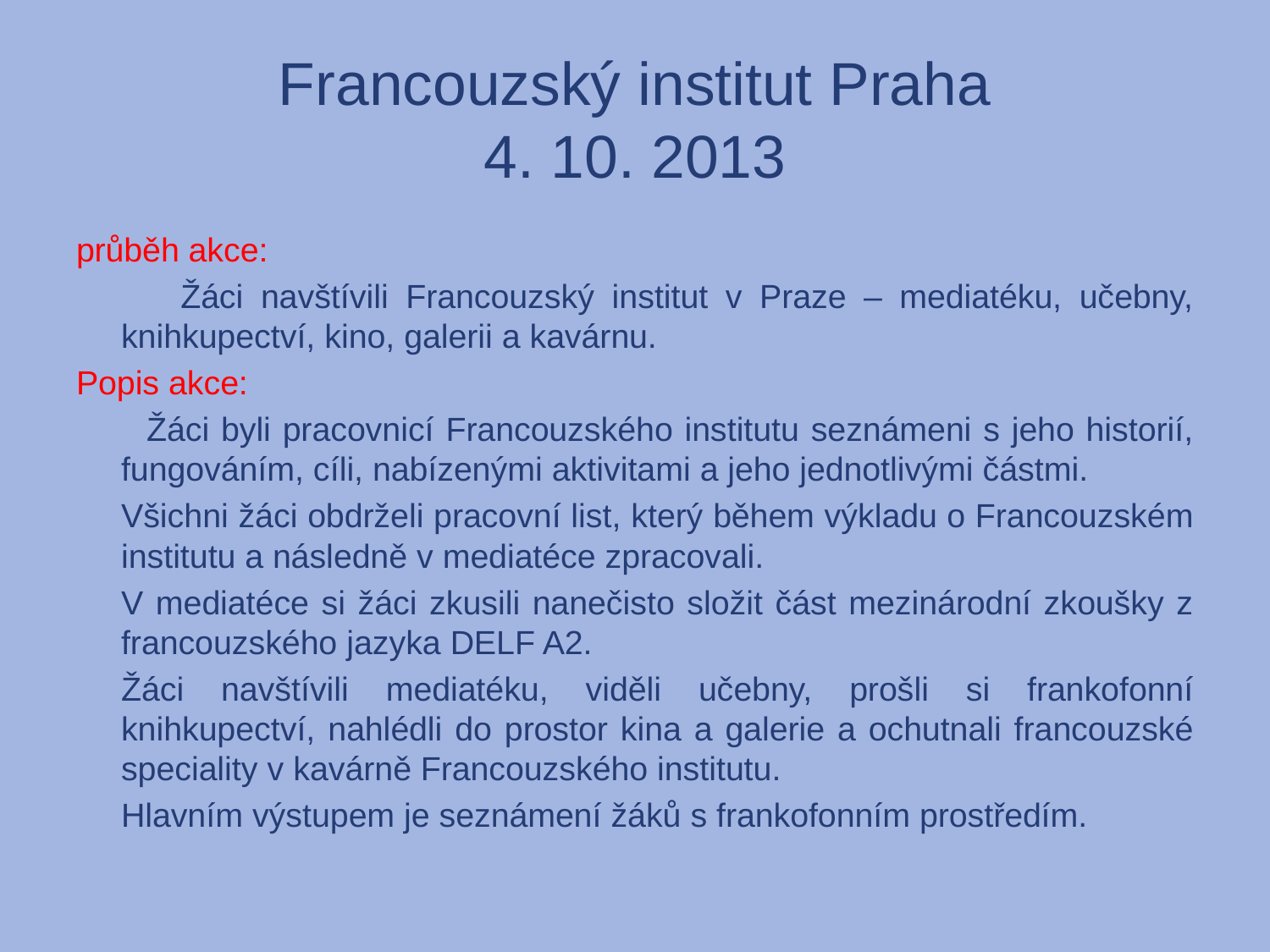

# Francouzský institut Praha 4. 10. 2013
průběh akce:
      Žáci navštívili Francouzský institut v Praze – mediatéku, učebny, knihkupectví, kino, galerii a kavárnu.
Popis akce:
      Žáci byli pracovnicí Francouzského institutu seznámeni s jeho historií, fungováním, cíli, nabízenými aktivitami a jeho jednotlivými částmi.
	Všichni žáci obdrželi pracovní list, který během výkladu o Francouzském institutu a následně v mediatéce zpracovali.
	V mediatéce si žáci zkusili nanečisto složit část mezinárodní zkoušky z francouzského jazyka DELF A2.
	Žáci navštívili mediatéku, viděli učebny, prošli si frankofonní knihkupectví, nahlédli do prostor kina a galerie a ochutnali francouzské speciality v kavárně Francouzského institutu.
	Hlavním výstupem je seznámení žáků s frankofonním prostředím.